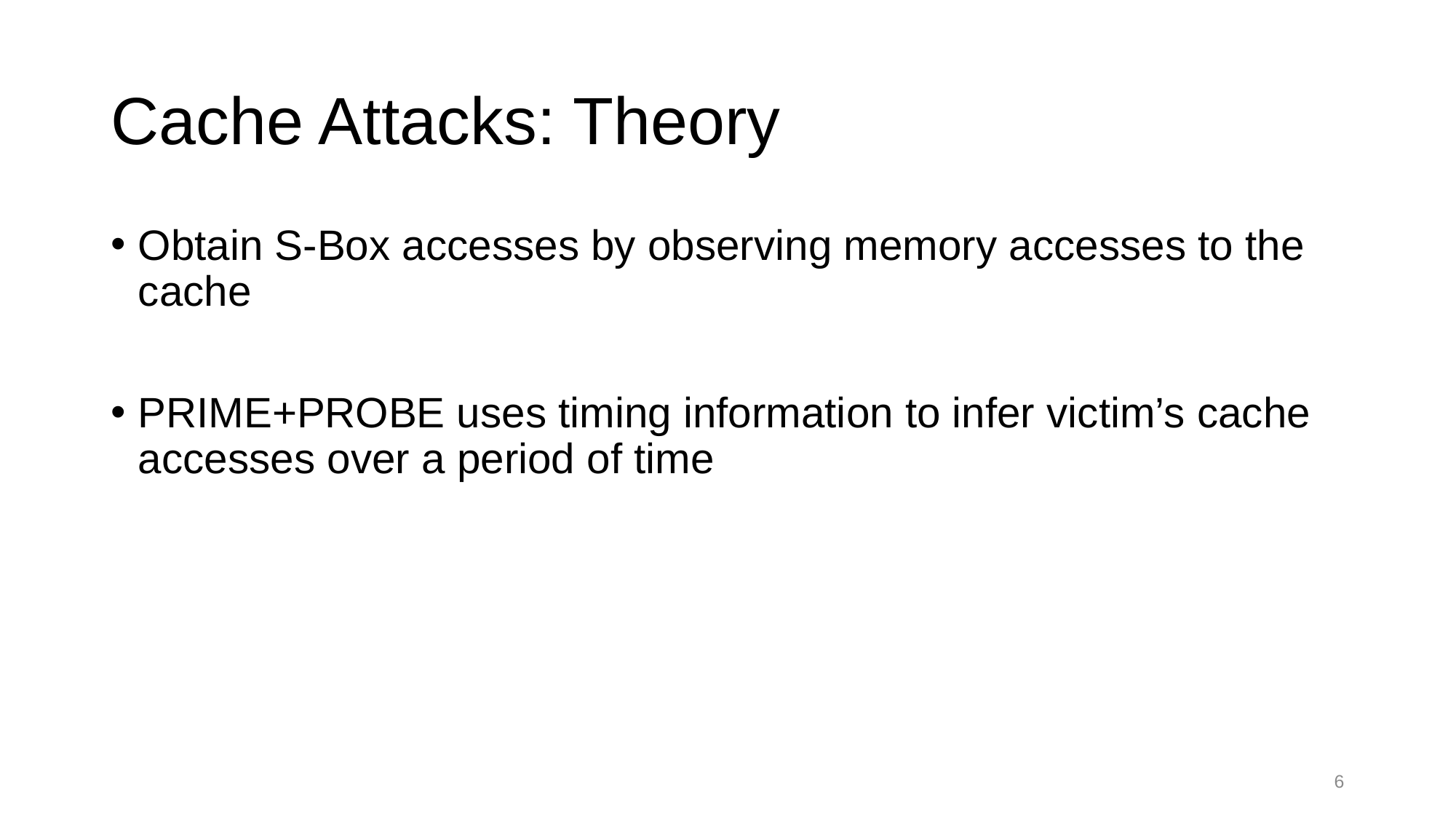

# Cache Attacks: Theory
Obtain S-Box accesses by observing memory accesses to the cache

PRIME+PROBE uses timing information to infer victim’s cache accesses over a period of time

6